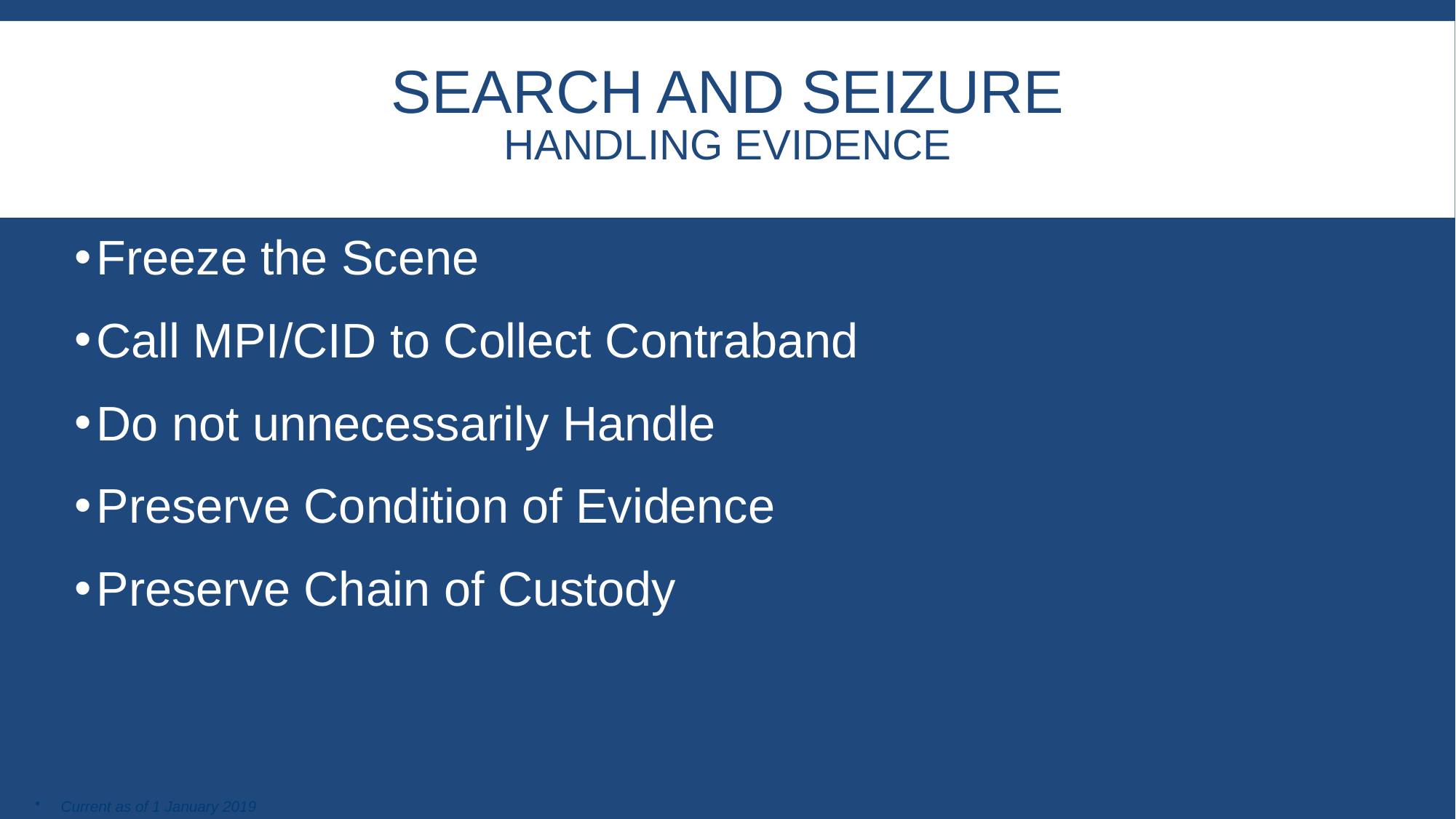

# Search and Seizure Handling Evidence
Freeze the Scene
Call MPI/CID to Collect Contraband
Do not unnecessarily Handle
Preserve Condition of Evidence
Preserve Chain of Custody